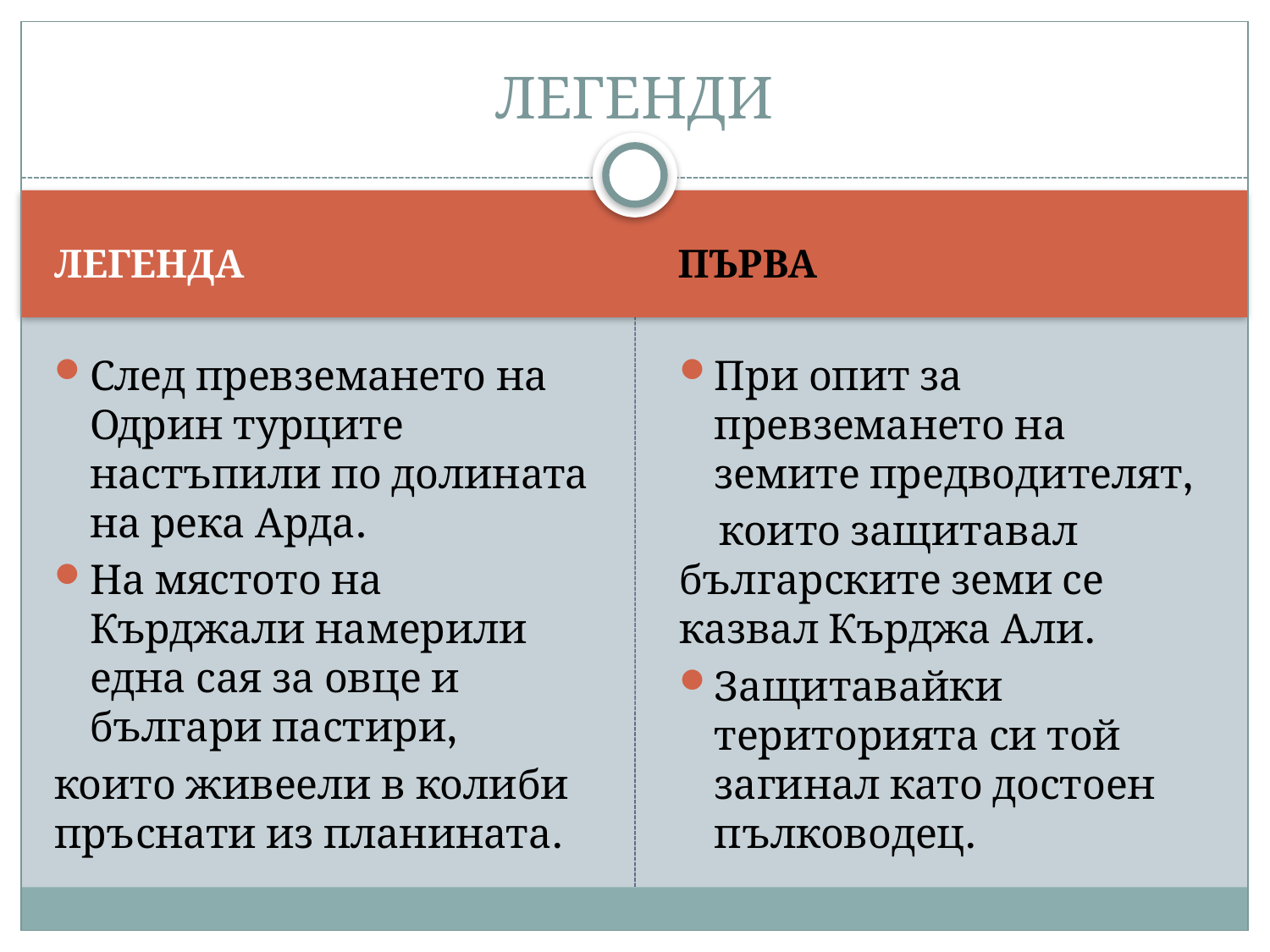

# ЛЕГЕНДИ
ЛЕГЕНДА
ПЪРВА
След превземането на Одрин турците настъпили по долината на река Арда.
На мястото на Кърджали намерили една сая за овце и българи пастири,
които живеели в колиби пръснати из планината.
При опит за превземането на земите предводителят,
    които защитавал              българските земи се казвал Кърджа Али.
Защитавайки територията си той загинал като достоен пълководец.